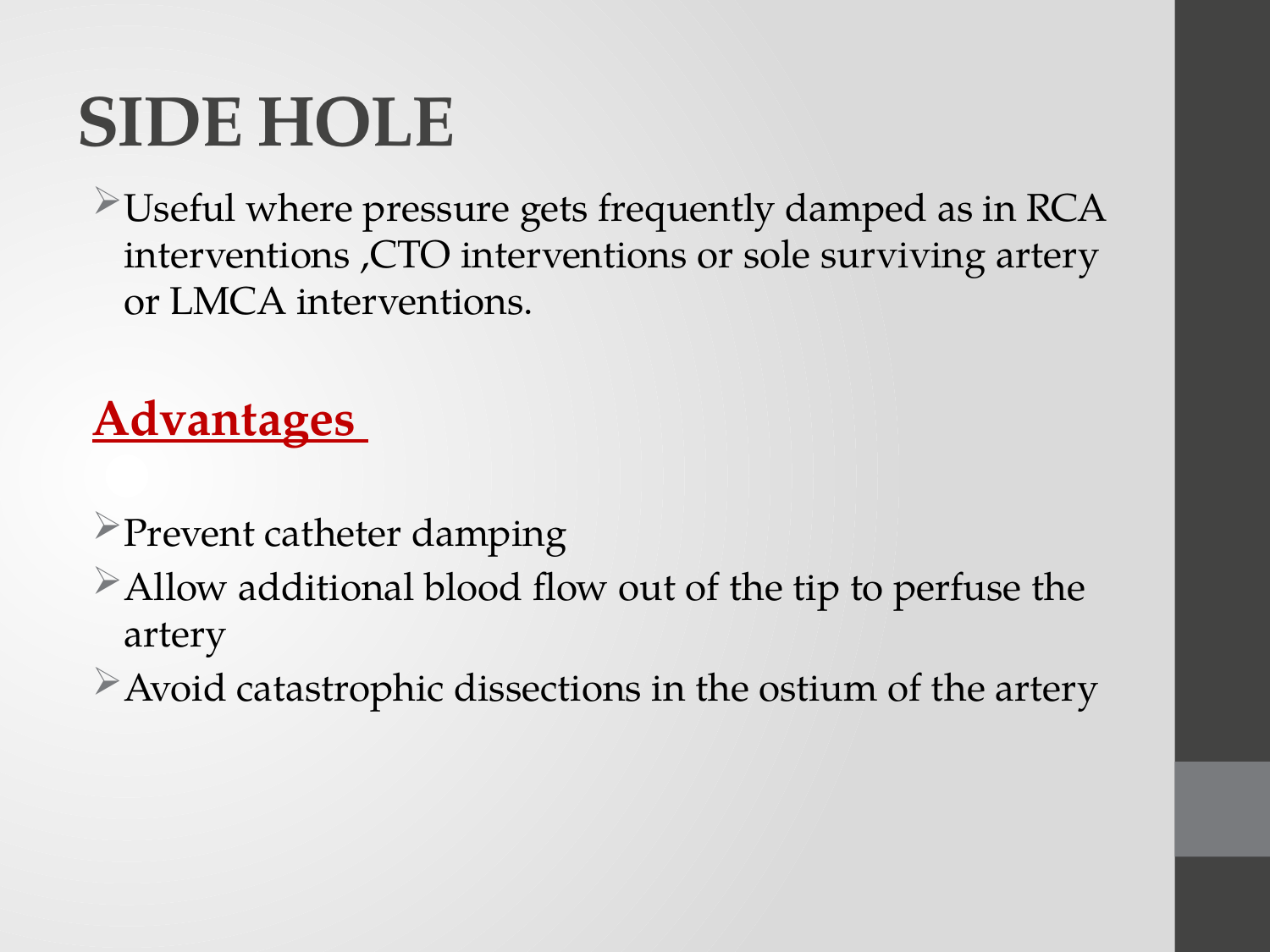

# SIDE HOLE
Useful where pressure gets frequently damped as in RCA interventions ,CTO interventions or sole surviving artery or LMCA interventions.

Advantages

Prevent catheter damping
Allow additional blood flow out of the tip to perfuse the artery
Avoid catastrophic dissections in the ostium of the artery